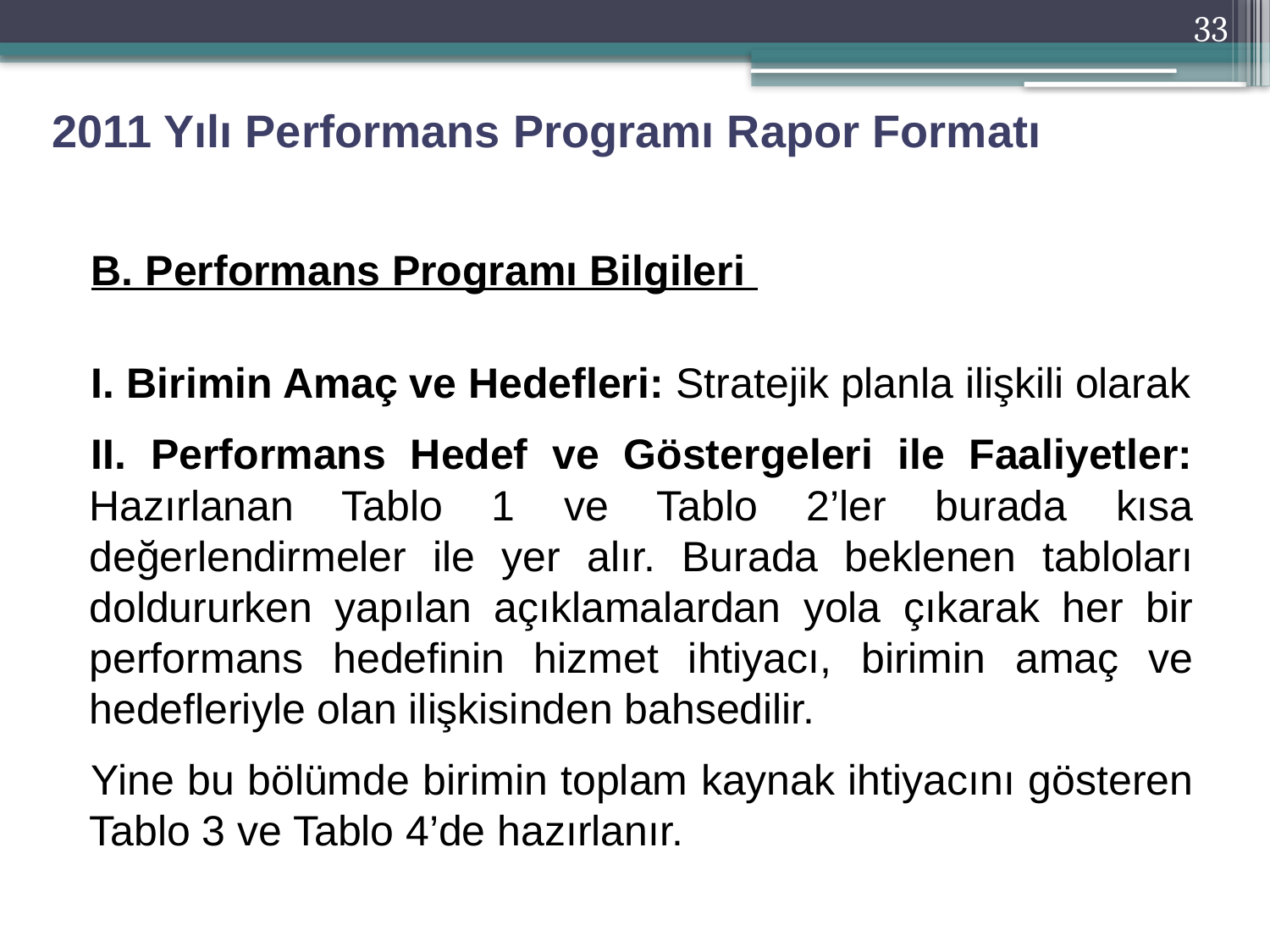

33
2011 Yılı Performans Programı Rapor Formatı

B. Performans Programı Bilgileri

I. Birimin Amaç ve Hedefleri: Stratejik planla ilişkili olarak
II. Performans Hedef ve Göstergeleri ile Faaliyetler: Hazırlanan Tablo 1 ve Tablo 2’ler burada kısa değerlendirmeler ile yer alır. Burada beklenen tabloları doldururken yapılan açıklamalardan yola çıkarak her bir performans hedefinin hizmet ihtiyacı, birimin amaç ve hedefleriyle olan ilişkisinden bahsedilir.
Yine bu bölümde birimin toplam kaynak ihtiyacını gösteren Tablo 3 ve Tablo 4’de hazırlanır.